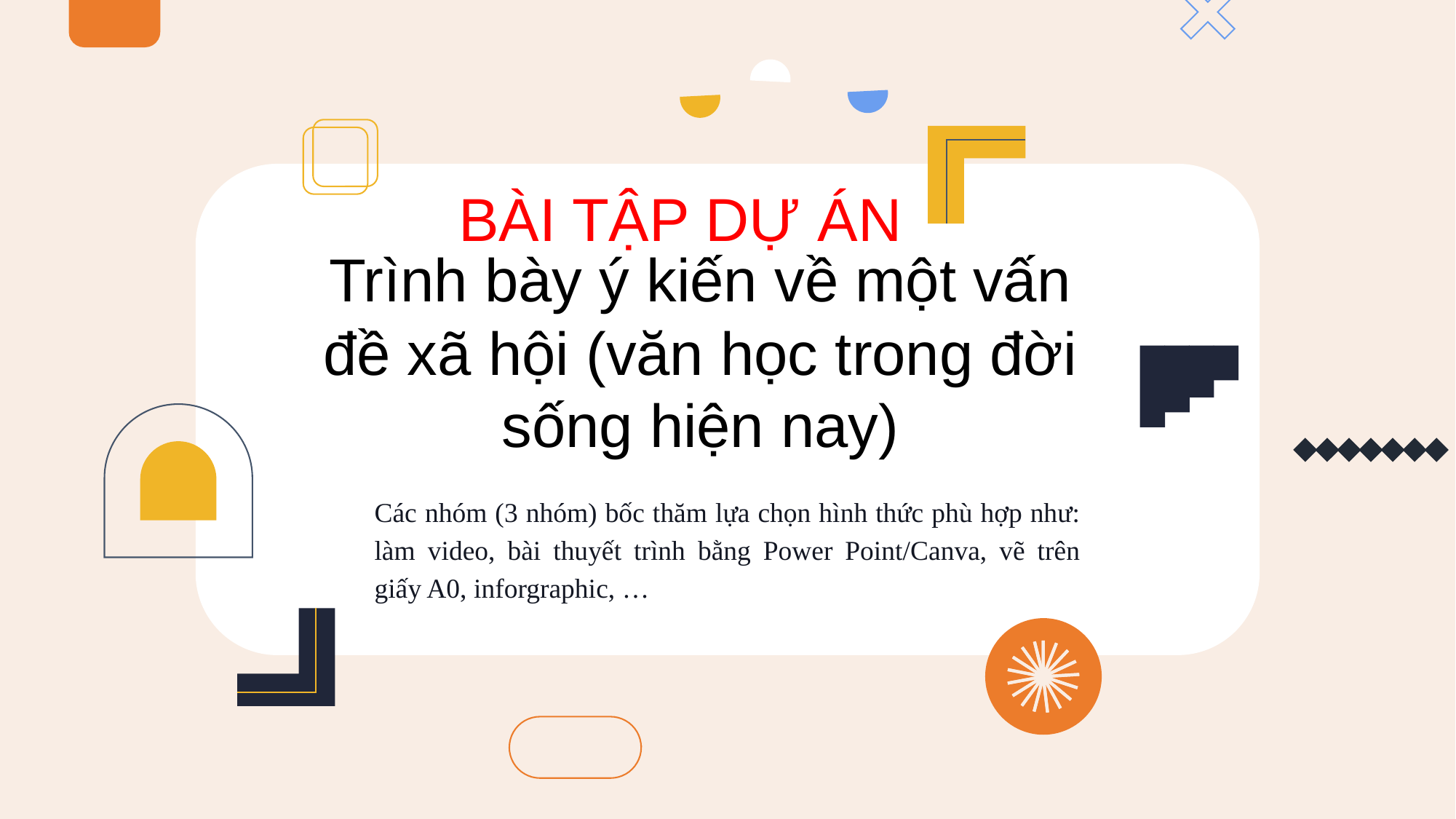

BÀI TẬP DỰ ÁN
Trình bày ý kiến về một vấn đề xã hội (văn học trong đời sống hiện nay)
Các nhóm (3 nhóm) bốc thăm lựa chọn hình thức phù hợp như: làm video, bài thuyết trình bằng Power Point/Canva, vẽ trên giấy A0, inforgraphic, …